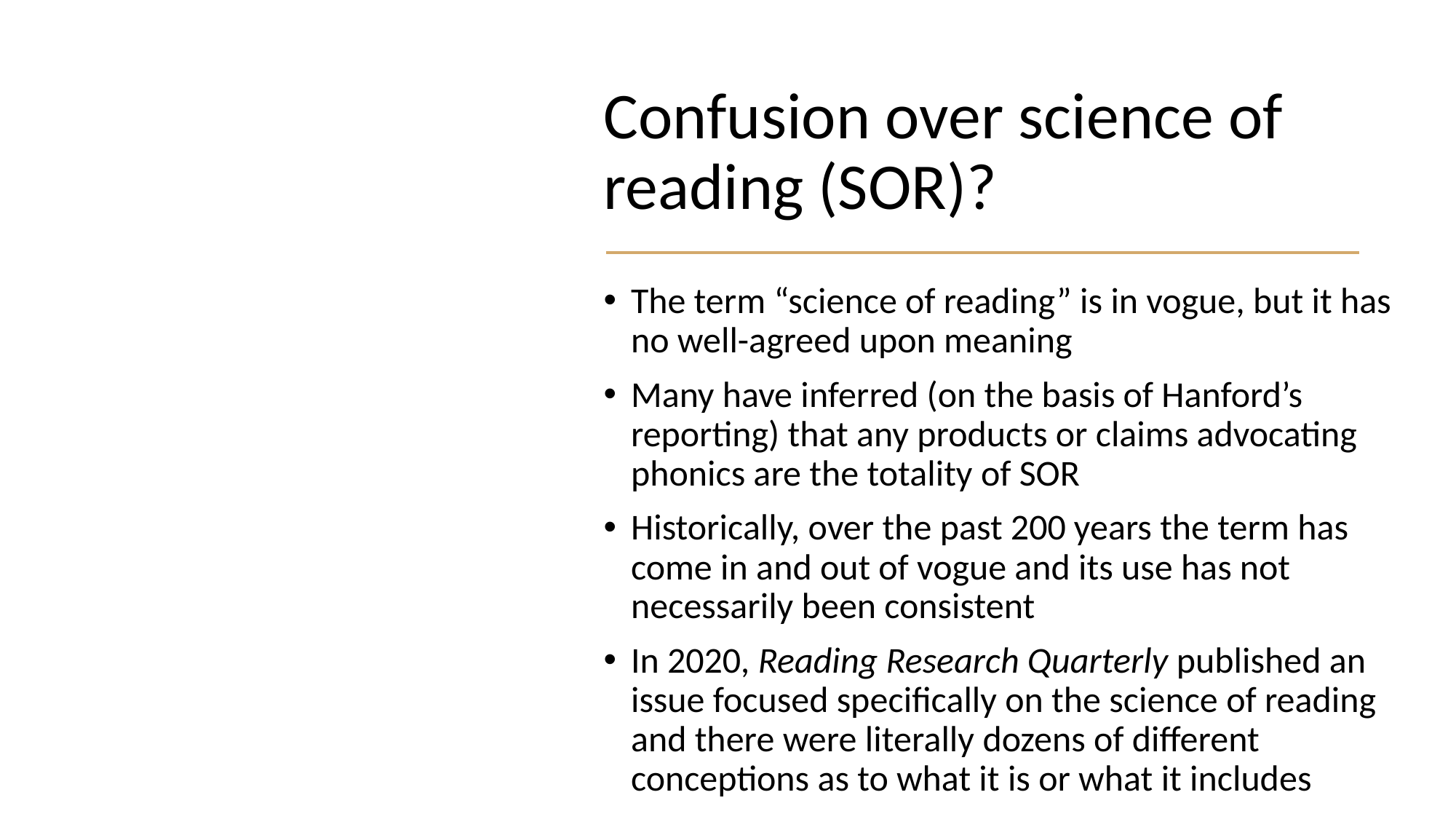

# Confusion over science of reading (SOR)?
The term “science of reading” is in vogue, but it has no well-agreed upon meaning
Many have inferred (on the basis of Hanford’s reporting) that any products or claims advocating phonics are the totality of SOR
Historically, over the past 200 years the term has come in and out of vogue and its use has not necessarily been consistent
In 2020, Reading Research Quarterly published an issue focused specifically on the science of reading and there were literally dozens of different conceptions as to what it is or what it includes